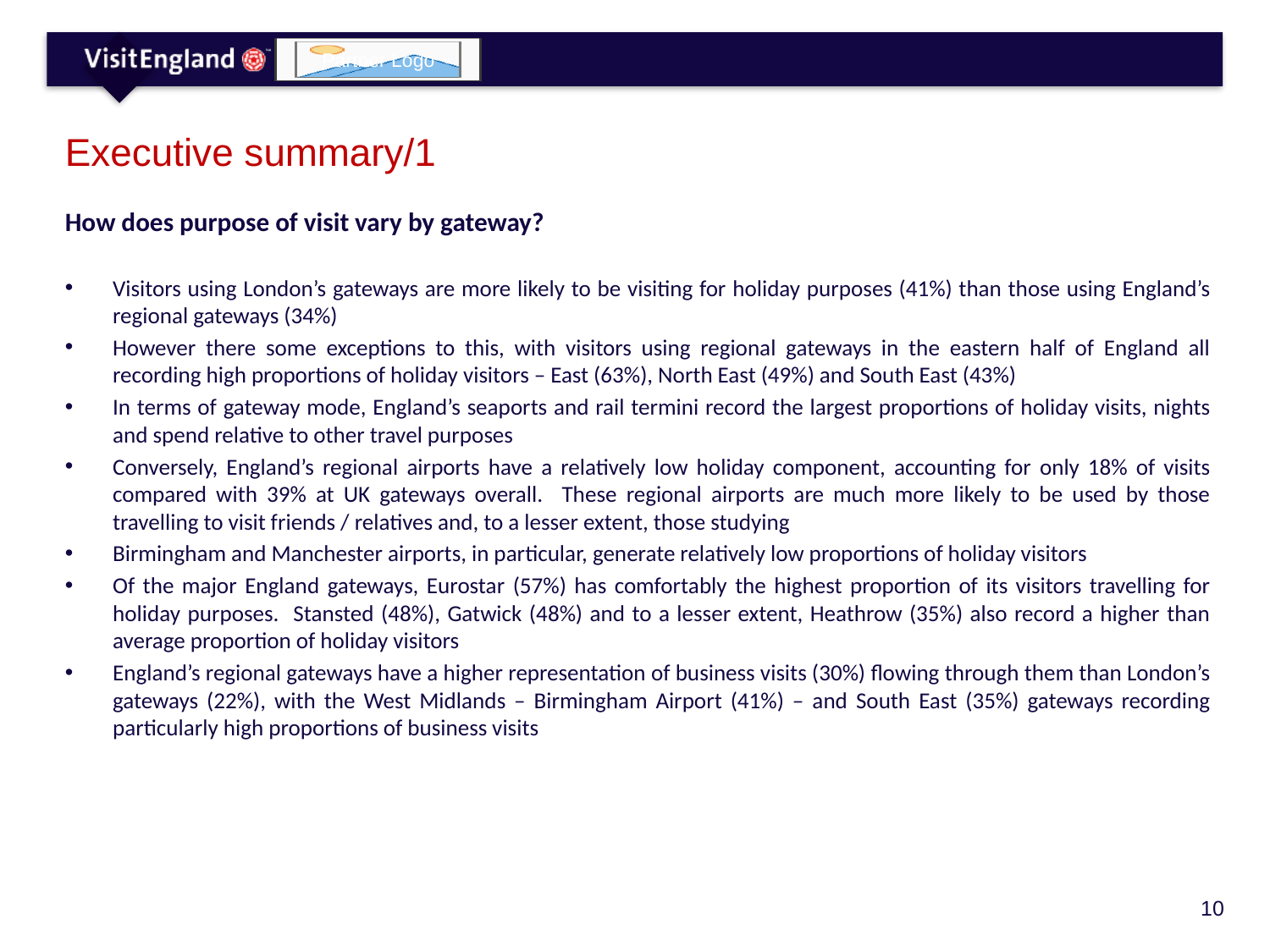

# Executive summary/1
How does purpose of visit vary by gateway?

Visitors using London’s gateways are more likely to be visiting for holiday purposes (41%) than those using England’s regional gateways (34%)
However there some exceptions to this, with visitors using regional gateways in the eastern half of England all recording high proportions of holiday visitors – East (63%), North East (49%) and South East (43%)
In terms of gateway mode, England’s seaports and rail termini record the largest proportions of holiday visits, nights and spend relative to other travel purposes
Conversely, England’s regional airports have a relatively low holiday component, accounting for only 18% of visits compared with 39% at UK gateways overall.  These regional airports are much more likely to be used by those travelling to visit friends / relatives and, to a lesser extent, those studying
Birmingham and Manchester airports, in particular, generate relatively low proportions of holiday visitors
Of the major England gateways, Eurostar (57%) has comfortably the highest proportion of its visitors travelling for holiday purposes.  Stansted (48%), Gatwick (48%) and to a lesser extent, Heathrow (35%) also record a higher than average proportion of holiday visitors
England’s regional gateways have a higher representation of business visits (30%) flowing through them than London’s gateways (22%), with the West Midlands – Birmingham Airport (41%) – and South East (35%) gateways recording particularly high proportions of business visits